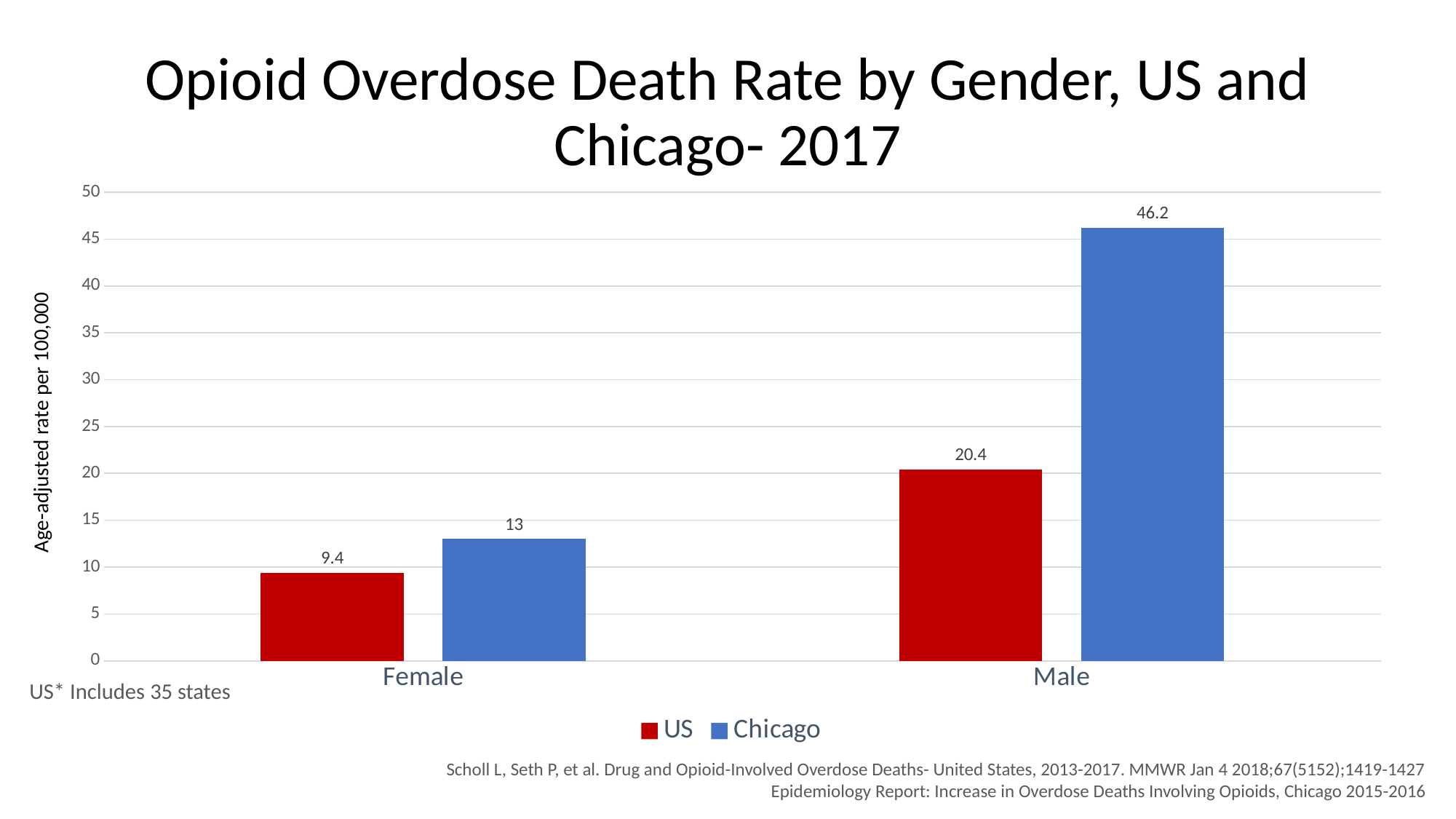

# Opioid Overdose Death Rate by Gender, US and Chicago- 2017

### Chart

| Category | US | Chicago |
|---|---|---|
| Female | 9.4 | 13.0 |
| Male | 20.4 | 46.2 |
Age-adjusted rate per 100,000
US* Includes 35 states
Scholl L, Seth P, et al. Drug and Opioid-Involved Overdose Deaths- United States, 2013-2017. MMWR Jan 4 2018;67(5152);1419-1427
Epidemiology Report: Increase in Overdose Deaths Involving Opioids, Chicago 2015-2016